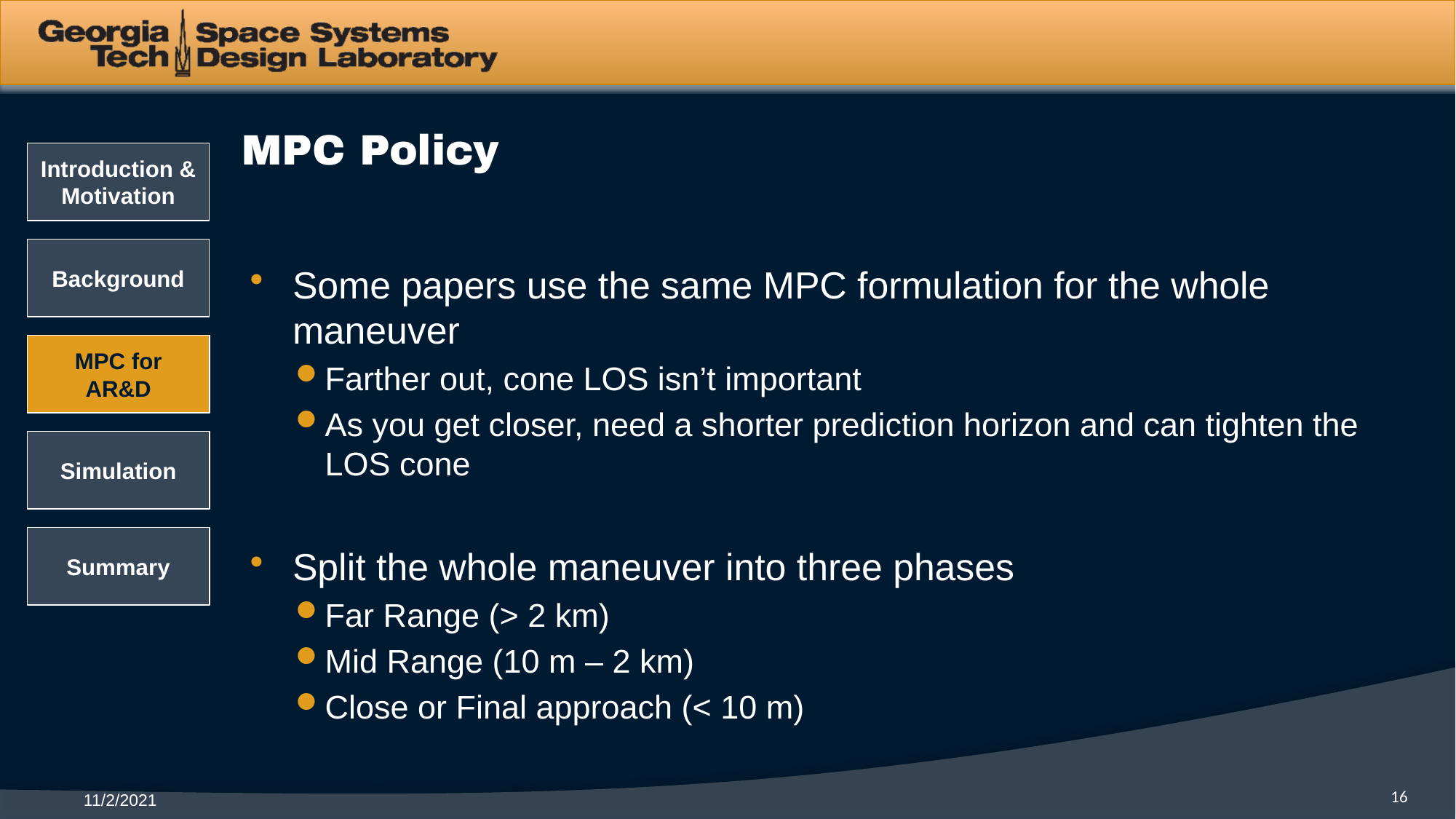

# MPC Policy
Some papers use the same MPC formulation for the whole maneuver
Farther out, cone LOS isn’t important
As you get closer, need a shorter prediction horizon and can tighten the LOS cone

Split the whole maneuver into three phases
Far Range (> 2 km)
Mid Range (10 m – 2 km)
Close or Final approach (< 10 m)

16
11/2/2021